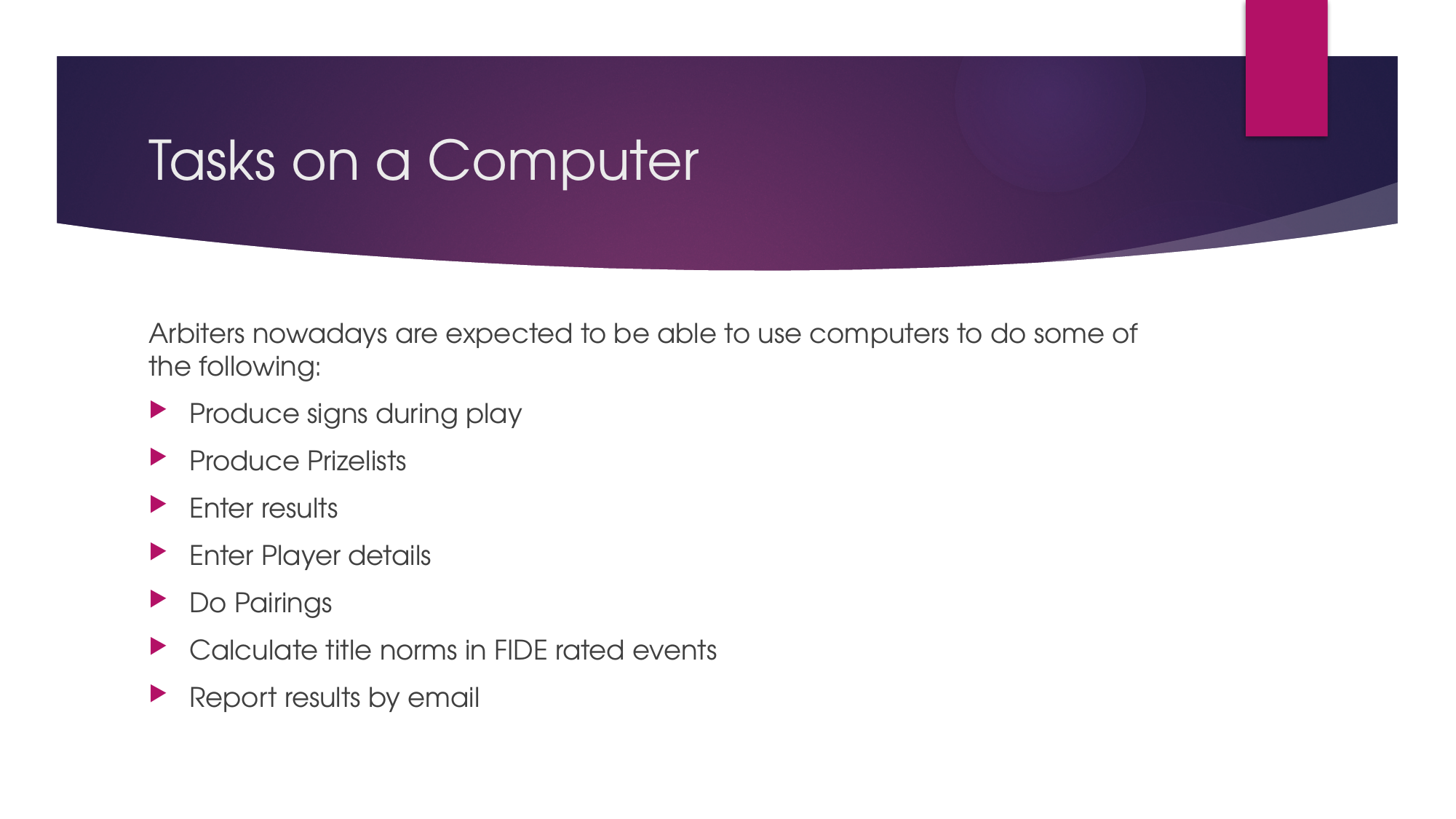

# Tasks on a Computer
Arbiters nowadays are expected to be able to use computers to do some of the following:
Produce signs during play
Produce Prizelists
Enter results
Enter Player details
Do Pairings
Calculate title norms in FIDE rated events
Report results by email